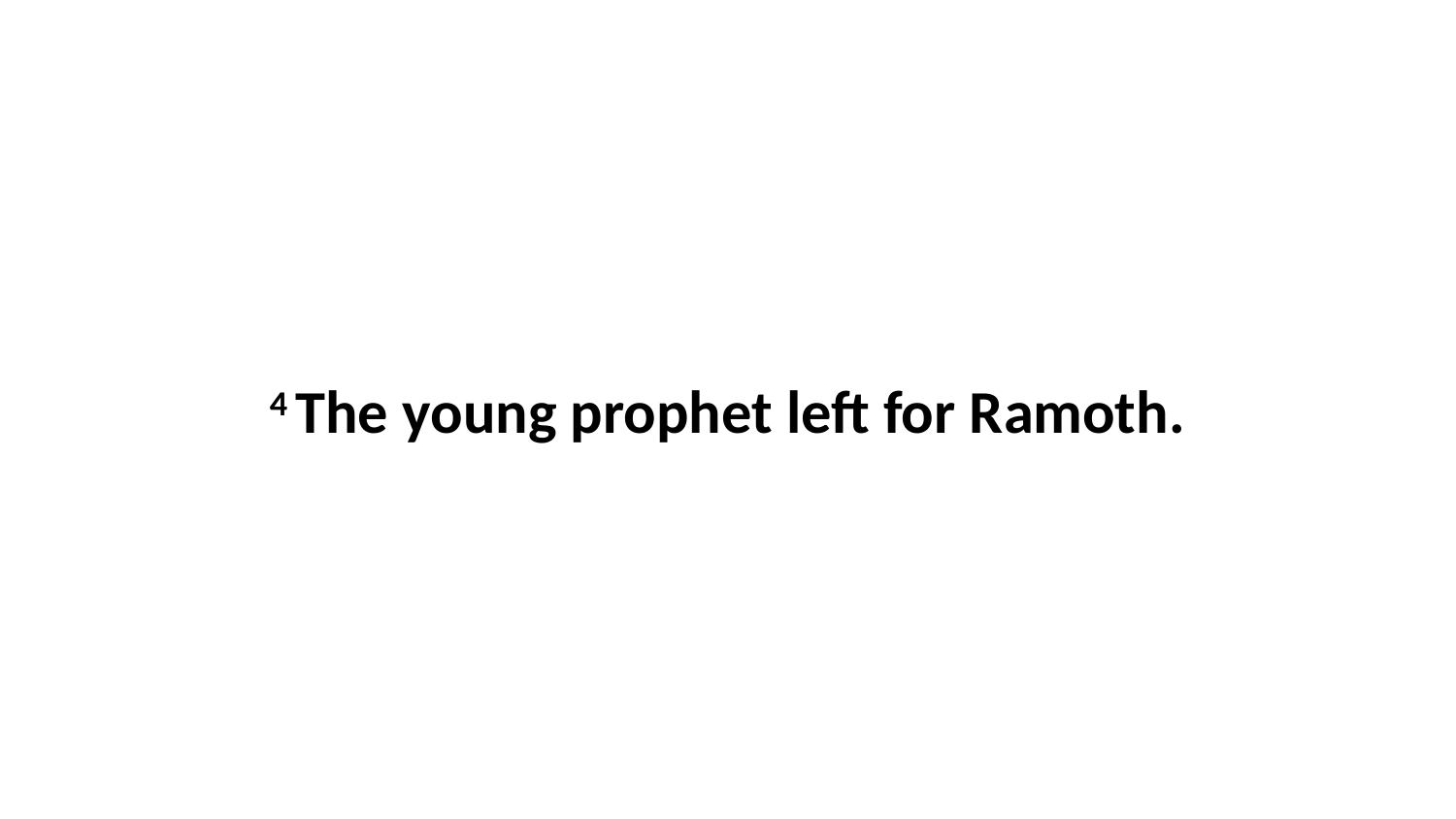

4 The young prophet left for Ramoth.